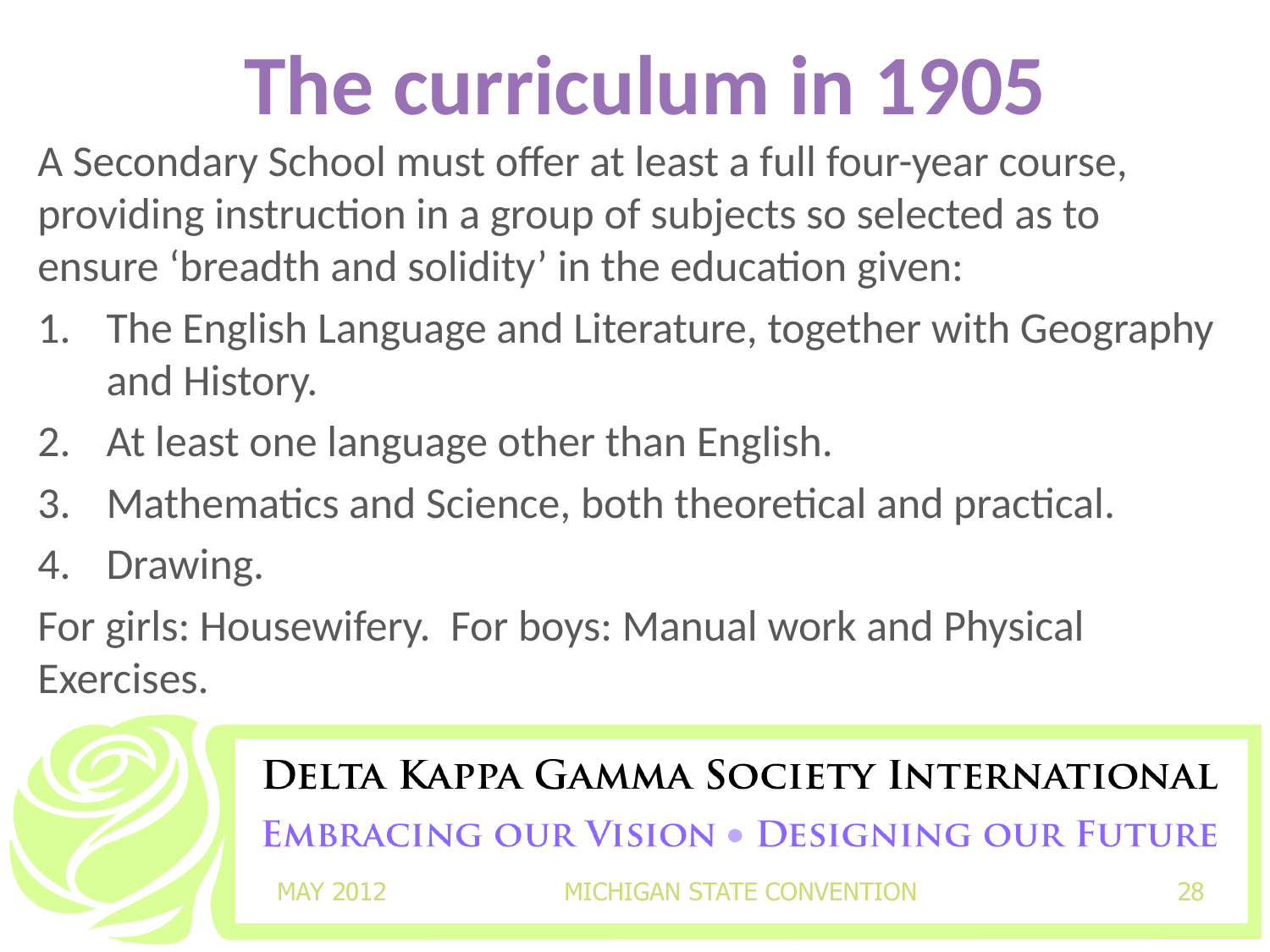

# The curriculum in 1905
A Secondary School must offer at least a full four-year course, providing instruction in a group of subjects so selected as to ensure ‘breadth and solidity’ in the education given:
The English Language and Literature, together with Geography and History.
At least one language other than English.
Mathematics and Science, both theoretical and practical.
Drawing.
For girls: Housewifery.  For boys: Manual work and Physical Exercises.
MAY 2012

MICHIGAN STATE CONVENTION

28